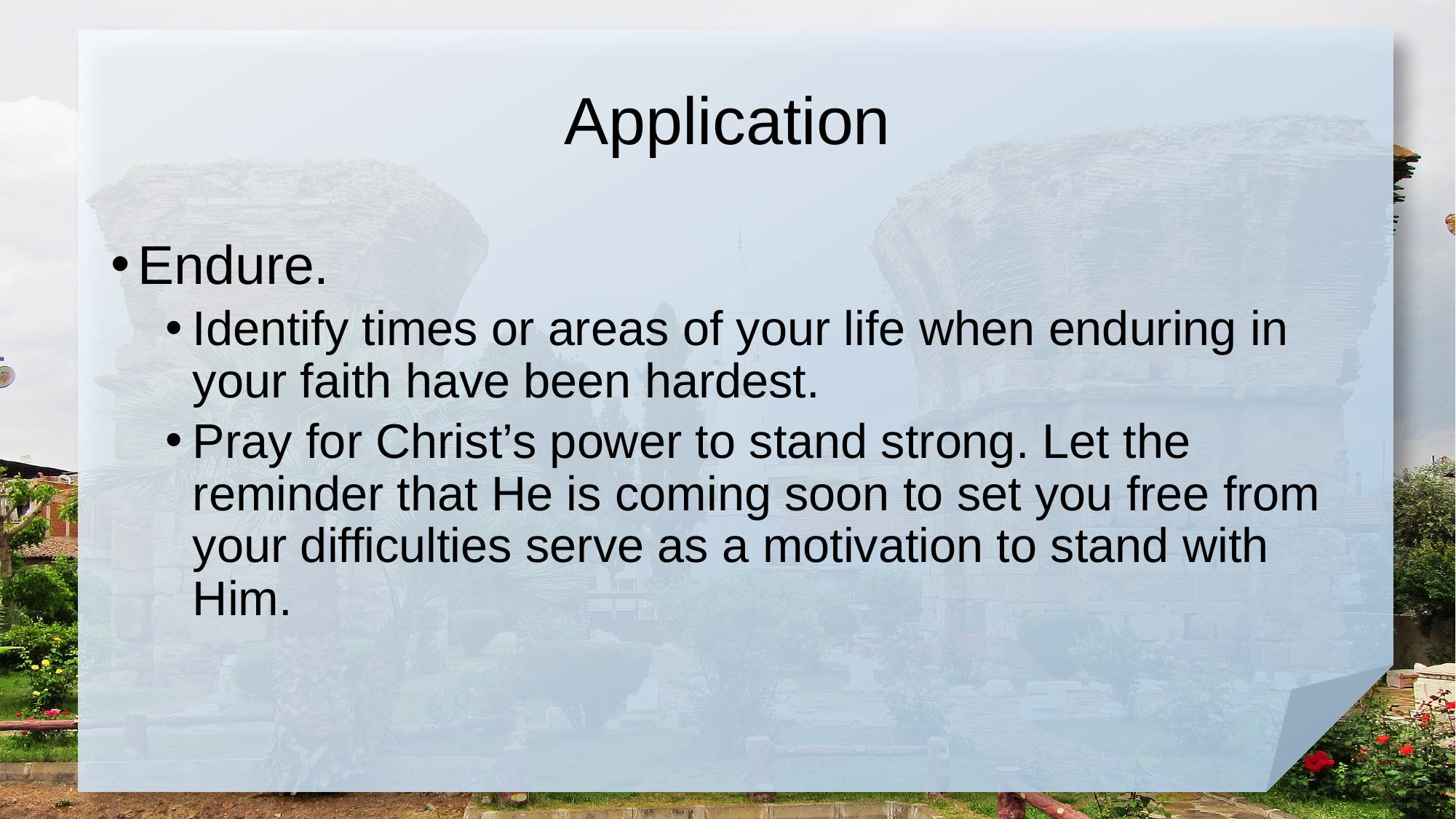

# Application
Endure.
Identify times or areas of your life when enduring in your faith have been hardest.
Pray for Christ’s power to stand strong. Let the reminder that He is coming soon to set you free from your difficulties serve as a motivation to stand with Him.